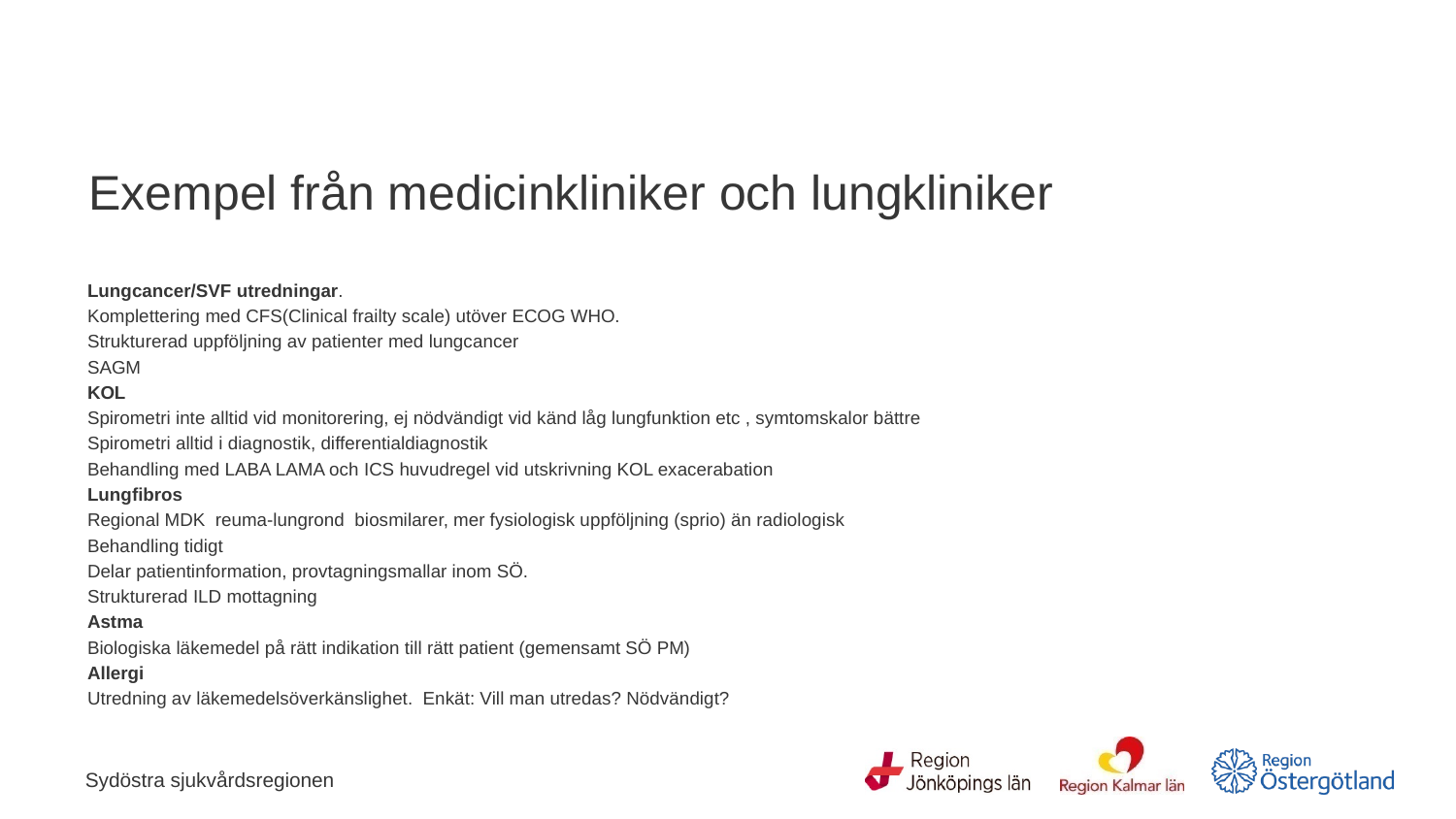

# Exempel från medicinkliniker och lungkliniker
Lungcancer/SVF utredningar.
Komplettering med CFS(Clinical frailty scale) utöver ECOG WHO.
Strukturerad uppföljning av patienter med lungcancer
SAGM
KOL
Spirometri inte alltid vid monitorering, ej nödvändigt vid känd låg lungfunktion etc , symtomskalor bättre
Spirometri alltid i diagnostik, differentialdiagnostik
Behandling med LABA LAMA och ICS huvudregel vid utskrivning KOL exacerabation
Lungfibros
Regional MDK  reuma-lungrond  biosmilarer, mer fysiologisk uppföljning (sprio) än radiologisk
Behandling tidigt
Delar patientinformation, provtagningsmallar inom SÖ.
Strukturerad ILD mottagning
Astma
Biologiska läkemedel på rätt indikation till rätt patient (gemensamt SÖ PM)
Allergi
Utredning av läkemedelsöverkänslighet.  Enkät: Vill man utredas? Nödvändigt?